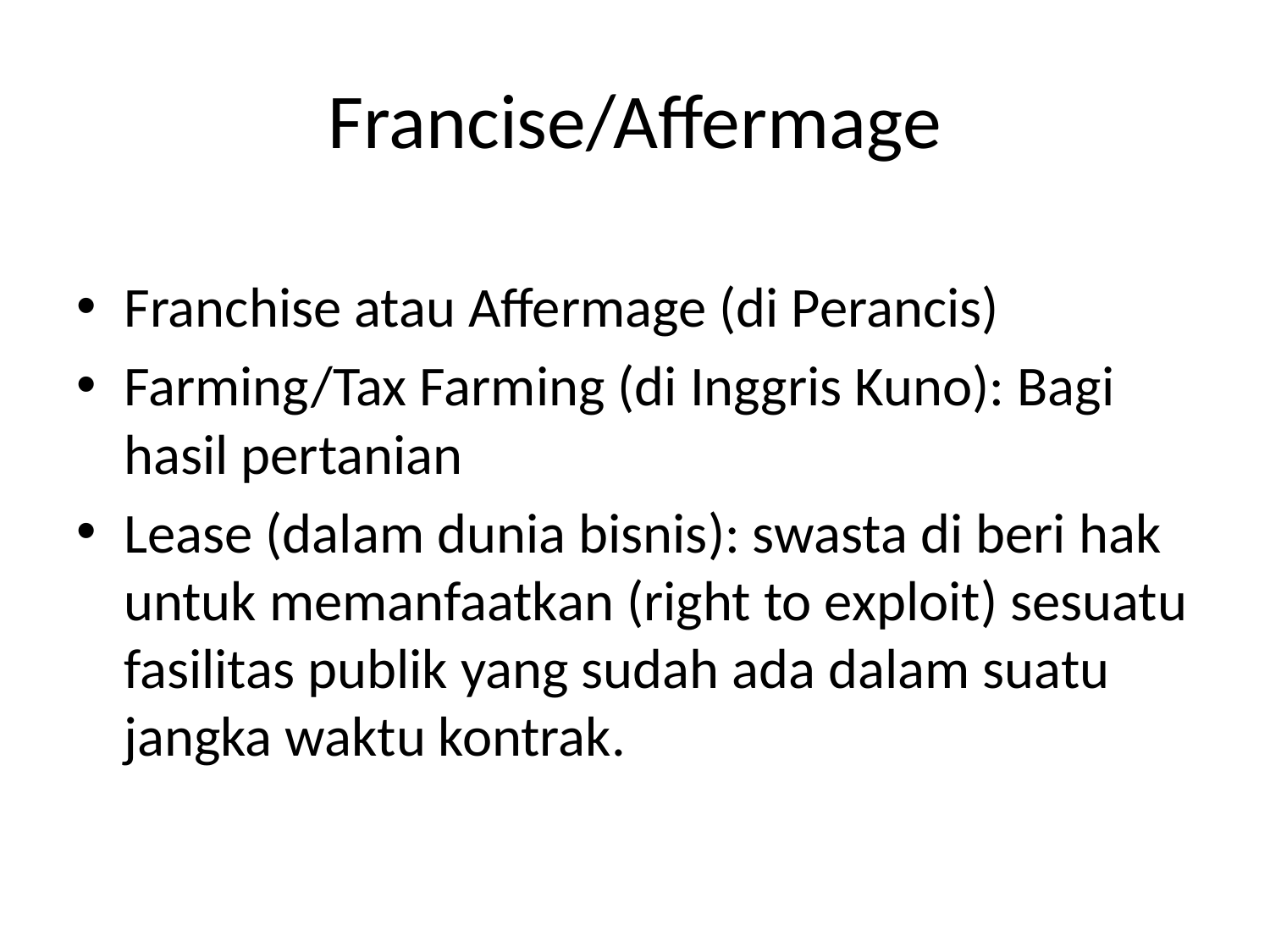

# Francise/Affermage
Franchise atau Affermage (di Perancis)
Farming/Tax Farming (di Inggris Kuno): Bagi hasil pertanian
Lease (dalam dunia bisnis): swasta di beri hak untuk memanfaatkan (right to exploit) sesuatu fasilitas publik yang sudah ada dalam suatu jangka waktu kontrak.